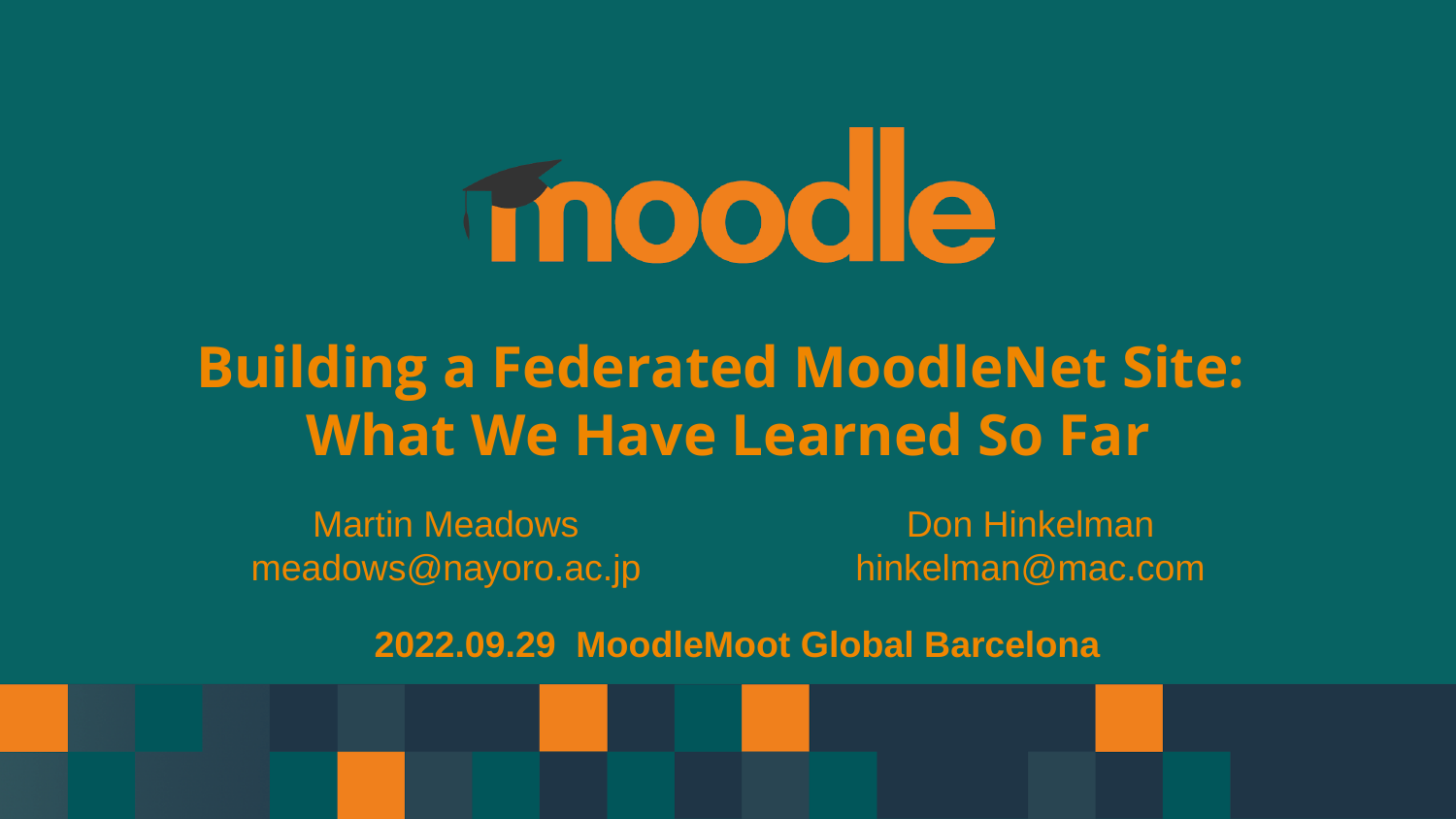

Building a Federated MoodleNet Site:
What We Have Learned So Far
Martin Meadows
meadows@nayoro.ac.jp
Don Hinkelman
hinkelman@mac.com
2022.09.29  MoodleMoot Global Barcelona